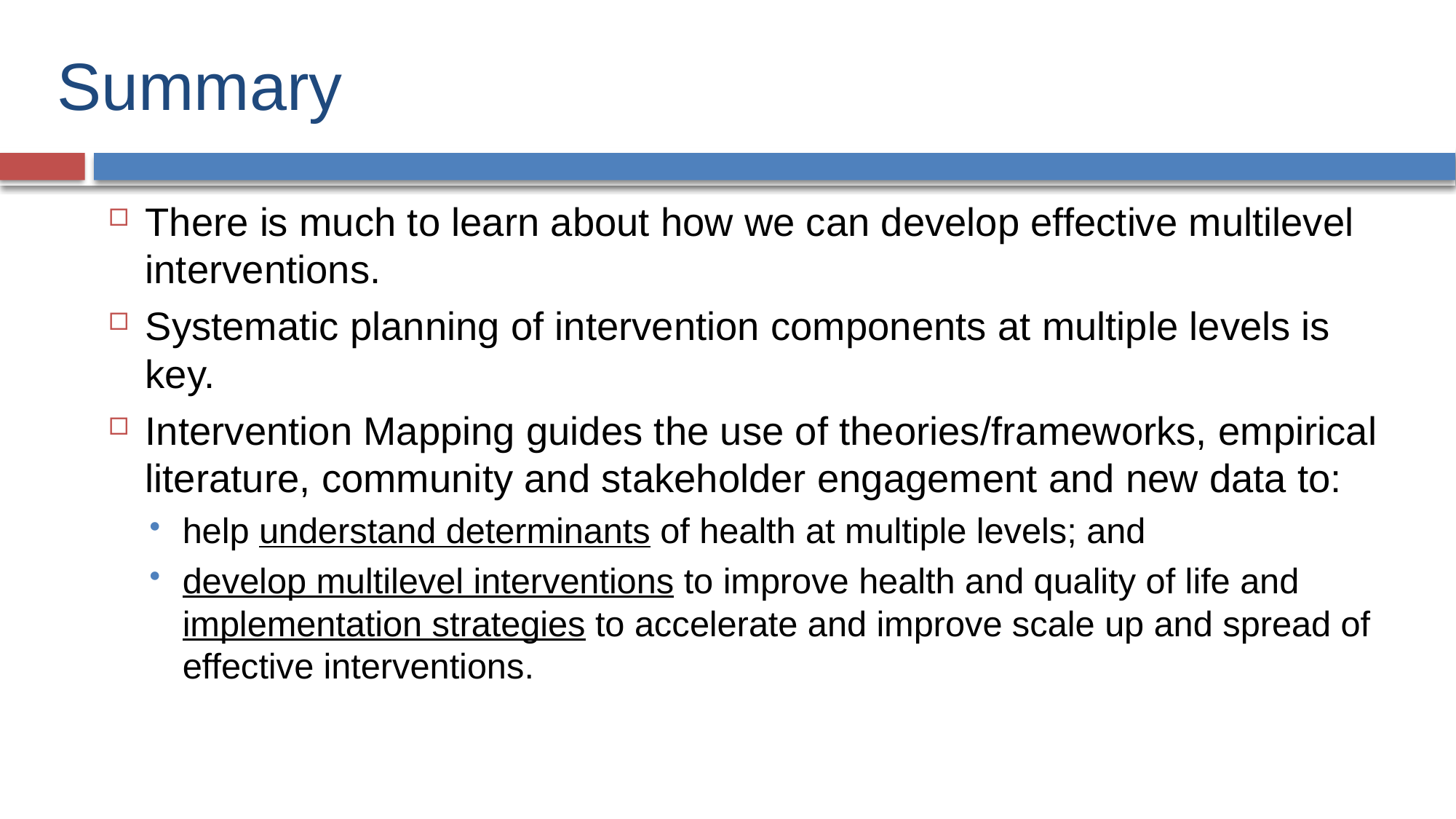

# Summary
There is much to learn about how we can develop effective multilevel interventions.
Systematic planning of intervention components at multiple levels is key.
Intervention Mapping guides the use of theories/frameworks, empirical literature, community and stakeholder engagement and new data to:
help understand determinants of health at multiple levels; and
develop multilevel interventions to improve health and quality of life and implementation strategies to accelerate and improve scale up and spread of effective interventions.